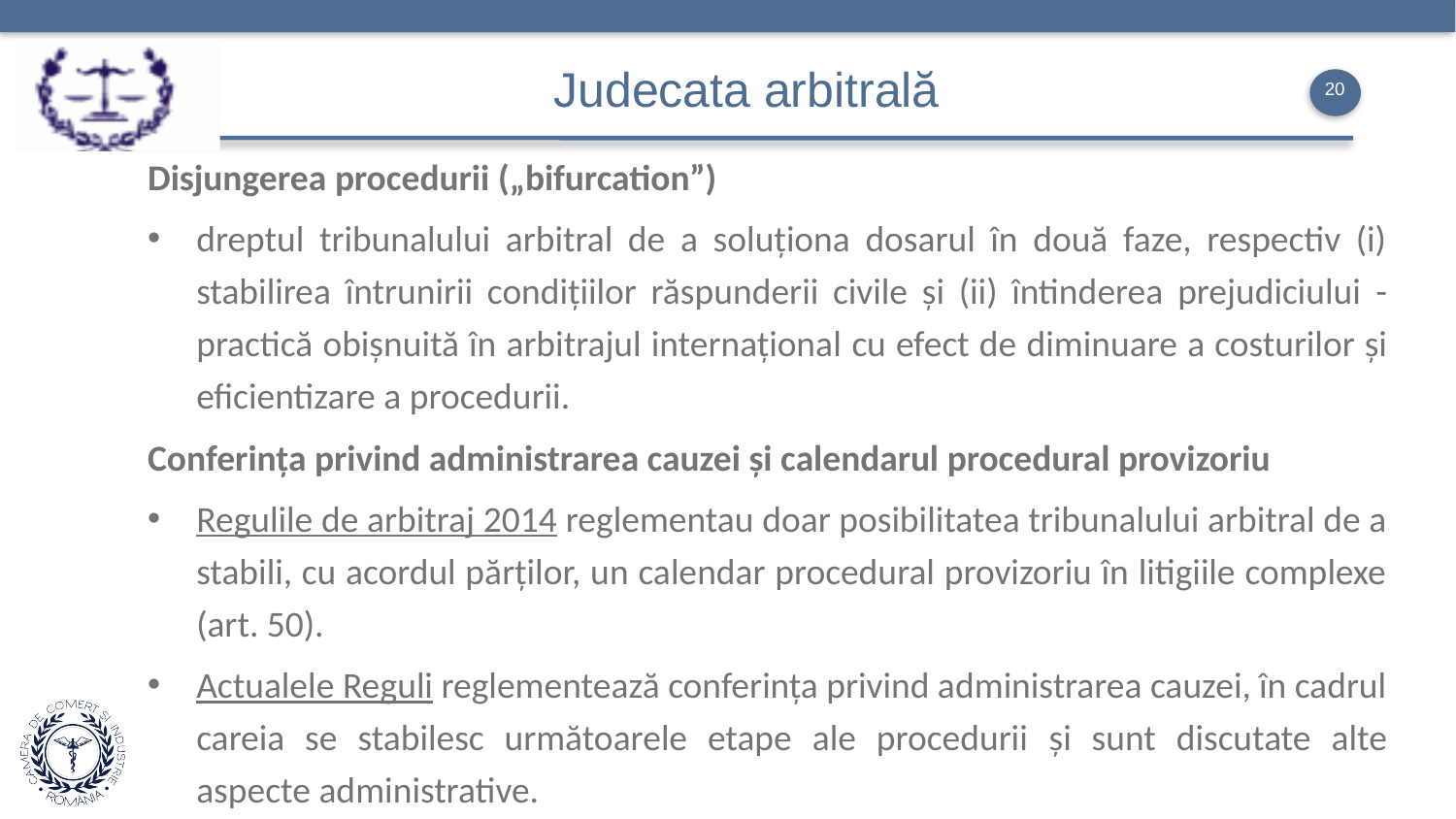

Judecata arbitrală
20
Disjungerea procedurii („bifurcation”)
dreptul tribunalului arbitral de a soluţiona dosarul în două faze, respectiv (i) stabilirea întrunirii condiţiilor răspunderii civile şi (ii) întinderea prejudiciului - practică obişnuită în arbitrajul internaţional cu efect de diminuare a costurilor şi eficientizare a procedurii.
Conferinţa privind administrarea cauzei şi calendarul procedural provizoriu
Regulile de arbitraj 2014 reglementau doar posibilitatea tribunalului arbitral de a stabili, cu acordul părţilor, un calendar procedural provizoriu în litigiile complexe (art. 50).
Actualele Reguli reglementează conferinţa privind administrarea cauzei, în cadrul careia se stabilesc următoarele etape ale procedurii şi sunt discutate alte aspecte administrative.